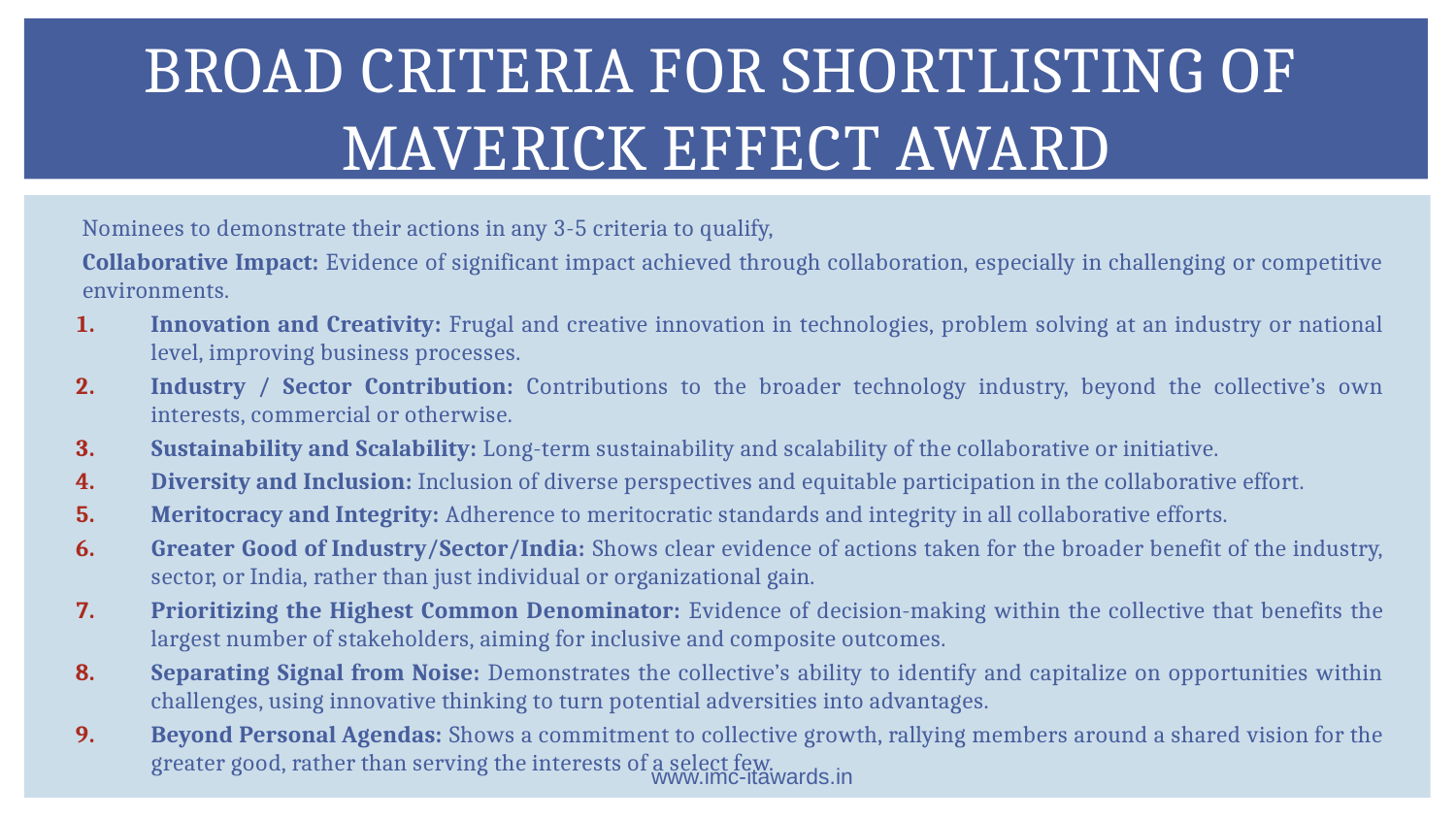

# Broad criteria for shortlisting of  Maverick Effect award
Nominees to demonstrate their actions in any 3-5 criteria to qualify,
Collaborative Impact: Evidence of significant impact achieved through collaboration, especially in challenging or competitive environments.
Innovation and Creativity: Frugal and creative innovation in technologies, problem solving at an industry or national level, improving business processes.
Industry / Sector Contribution: Contributions to the broader technology industry, beyond the collective’s own interests, commercial or otherwise.
Sustainability and Scalability: Long-term sustainability and scalability of the collaborative or initiative.
Diversity and Inclusion: Inclusion of diverse perspectives and equitable participation in the collaborative effort.
Meritocracy and Integrity: Adherence to meritocratic standards and integrity in all collaborative efforts.
Greater Good of Industry/Sector/India: Shows clear evidence of actions taken for the broader benefit of the industry, sector, or India, rather than just individual or organizational gain.
Prioritizing the Highest Common Denominator: Evidence of decision-making within the collective that benefits the largest number of stakeholders, aiming for inclusive and composite outcomes.
Separating Signal from Noise: Demonstrates the collective’s ability to identify and capitalize on opportunities within challenges, using innovative thinking to turn potential adversities into advantages.
Beyond Personal Agendas: Shows a commitment to collective growth, rallying members around a shared vision for the greater good, rather than serving the interests of a select few.
www.imc-itawards.in